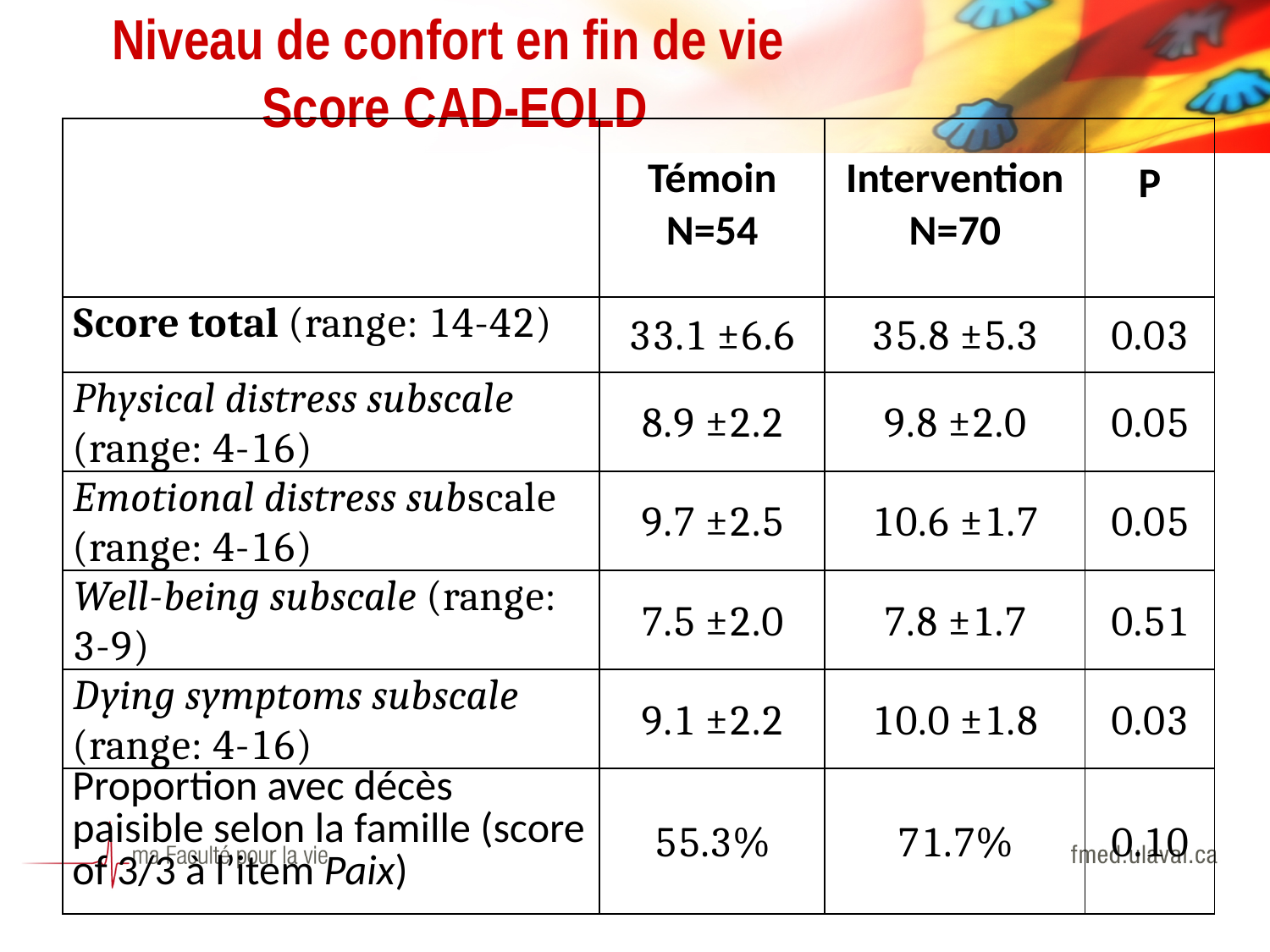

# Niveau de confort en fin de vie Score CAD-EOLD
|  | Témoin N=54 | Intervention N=70 | P |
| --- | --- | --- | --- |
| Score total (range: 14-42) | 33.1 ±6.6 | 35.8 ±5.3 | 0.03 |
| Physical distress subscale (range: 4-16) | 8.9 ±2.2 | 9.8 ±2.0 | 0.05 |
| Emotional distress subscale (range: 4-16) | 9.7 ±2.5 | 10.6 ±1.7 | 0.05 |
| Well-being subscale (range: 3-9) | 7.5 ±2.0 | 7.8 ±1.7 | 0.51 |
| Dying symptoms subscale (range: 4-16) | 9.1 ±2.2 | 10.0 ±1.8 | 0.03 |
| Proportion avec décès paisible selon la famille (score of 3/3 à l’item Paix) | 55.3% | 71.7% | 0.10 |
37